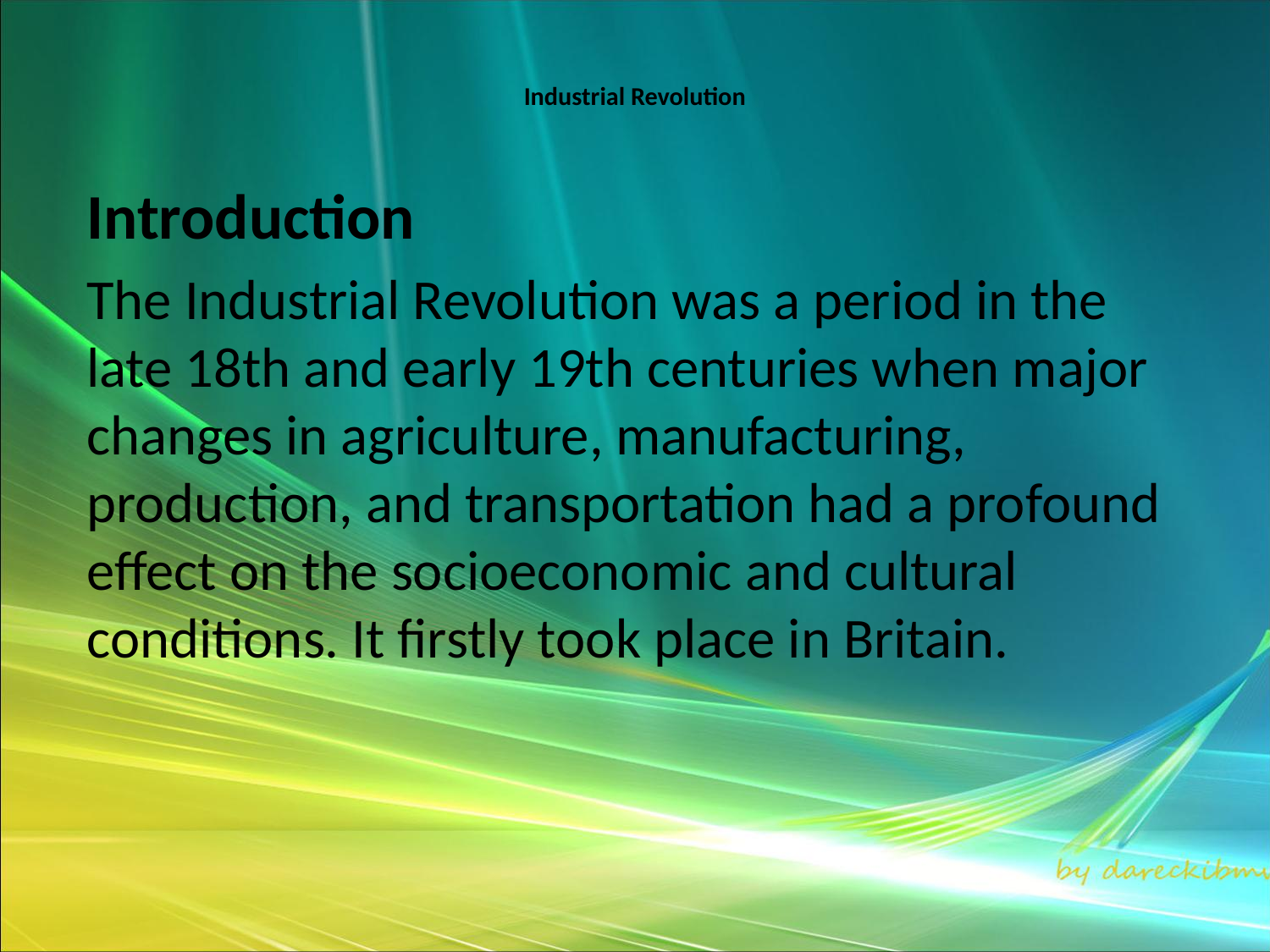

# Industrial Revolution
Introduction
The Industrial Revolution was a period in the late 18th and early 19th centuries when major changes in agriculture, manufacturing, production, and transportation had a profound effect on the socioeconomic and cultural conditions. It firstly took place in Britain.